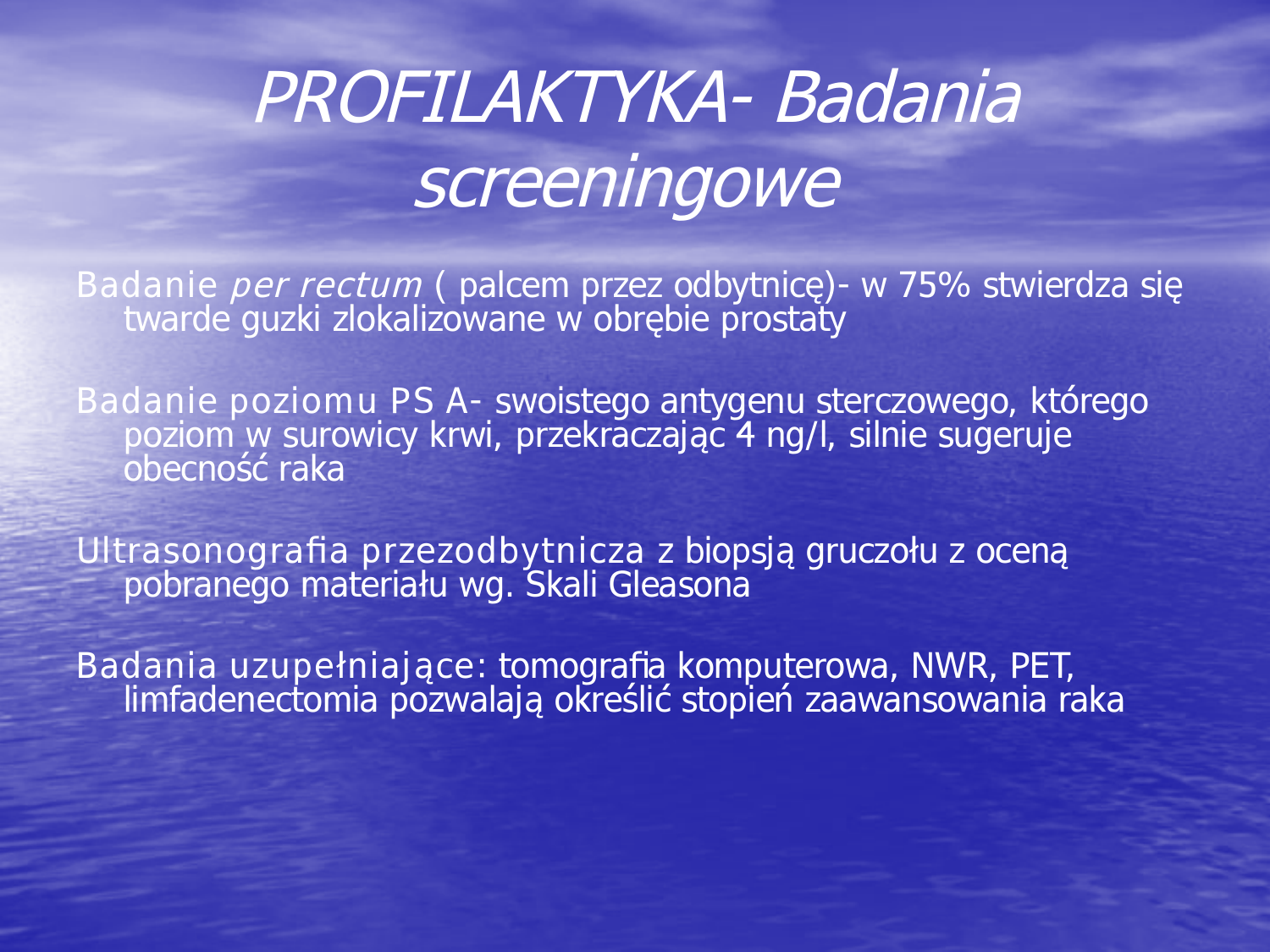

# PROFILAKTYKA- Badania screeningowe
Badanie per rectum ( palcem przez odbytnicę)- w 75% stwierdza się twarde guzki zlokalizowane w obrębie prostaty

Badanie poziomu PS A- swoistego antygenu sterczowego, którego poziom w surowicy krwi, przekraczając 4 ng/l, silnie sugeruje obecność raka

Ultrasonografia przezodbytnicza z biopsją gruczołu z oceną pobranego materiału wg. Skali Gleasona

Badania uzupełniające: tomografia komputerowa, NWR, PET, limfadenectomia pozwalają określić stopień zaawansowania raka